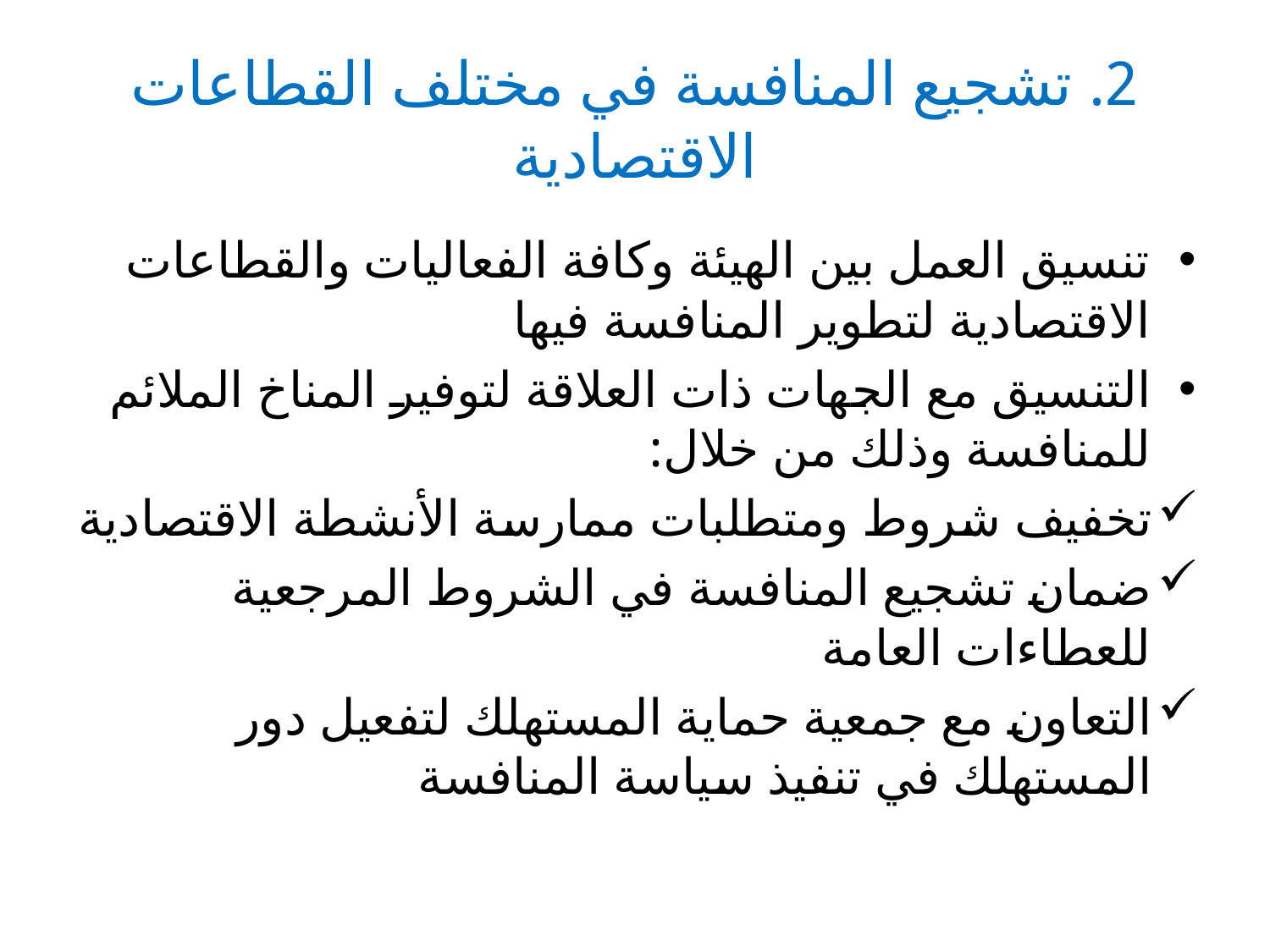

# 2. تشجيع المنافسة في مختلف القطاعات الاقتصادية
تنسيق العمل بين الهيئة وكافة الفعاليات والقطاعات الاقتصادية لتطوير المنافسة فيها
التنسيق مع الجهات ذات العلاقة لتوفير المناخ الملائم للمنافسة وذلك من خلال:
تخفيف شروط ومتطلبات ممارسة الأنشطة الاقتصادية
ضمان تشجيع المنافسة في الشروط المرجعية للعطاءات العامة
التعاون مع جمعية حماية المستهلك لتفعيل دور المستهلك في تنفيذ سياسة المنافسة